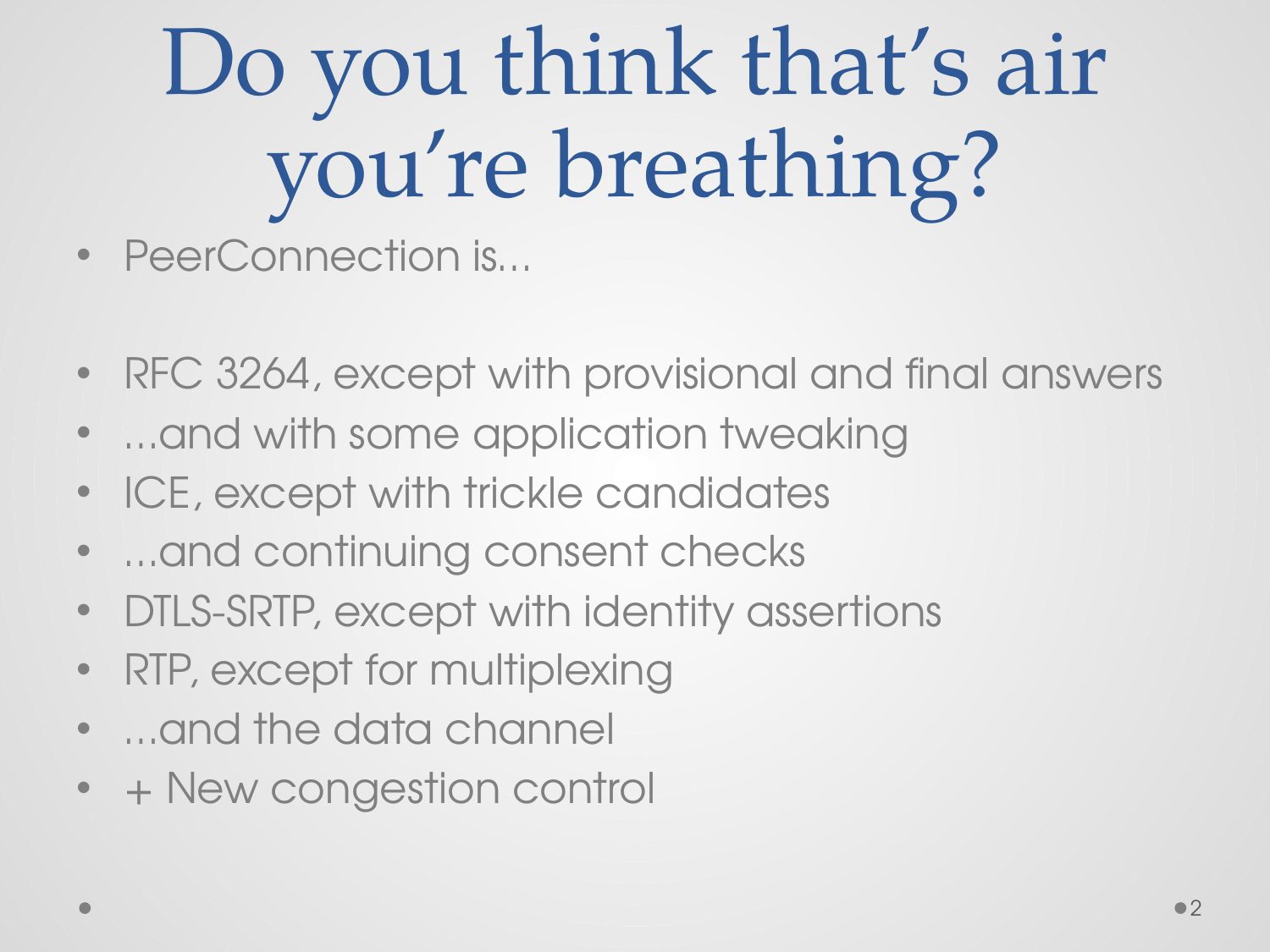

# Do you think that’s air you’re breathing?
PeerConnection is…

RFC 3264, except with provisional and final answers
…and with some application tweaking
ICE, except with trickle candidates
…and continuing consent checks
DTLS-SRTP, except with identity assertions
RTP, except for multiplexing
…and the data channel
+ New congestion control
2